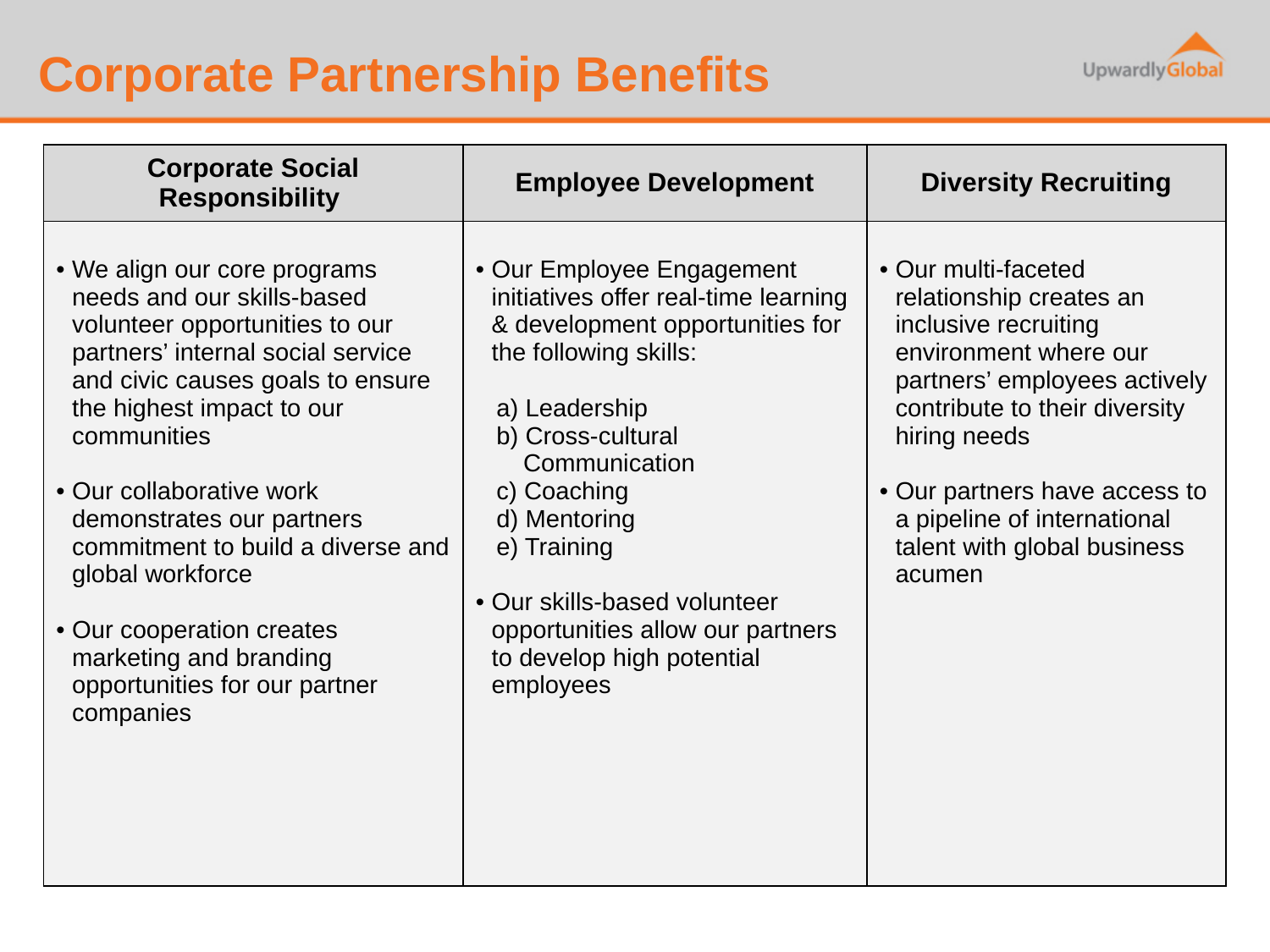

# Corporate Partnership Benefits

| Corporate Social Responsibility | Employee Development | Diversity Recruiting |
| --- | --- | --- |
| We align our core programs needs and our skills-based volunteer opportunities to our partners’ internal social service and civic causes goals to ensure the highest impact to our communities Our collaborative work demonstrates our partners commitment to build a diverse and global workforce Our cooperation creates marketing and branding opportunities for our partner companies | Our Employee Engagement initiatives offer real-time learning & development opportunities for the following skills: a) Leadership b) Cross-cultural Communication c) Coaching d) Mentoring e) Training Our skills-based volunteer opportunities allow our partners to develop high potential employees | Our multi-faceted relationship creates an inclusive recruiting environment where our partners’ employees actively contribute to their diversity hiring needs Our partners have access to a pipeline of international talent with global business acumen |